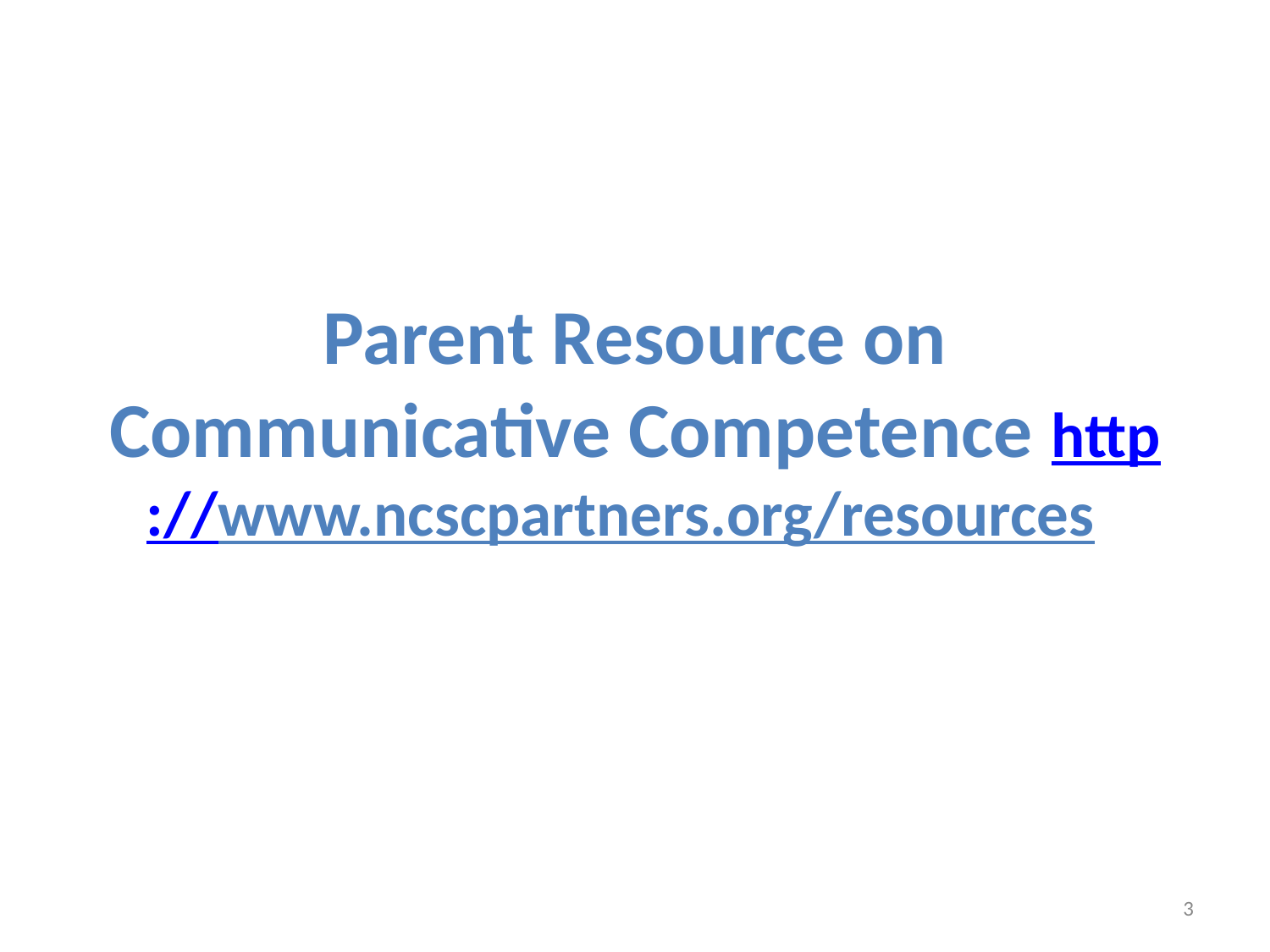

# Parent Resource on Communicative Competence http://www.ncscpartners.org/resources
3